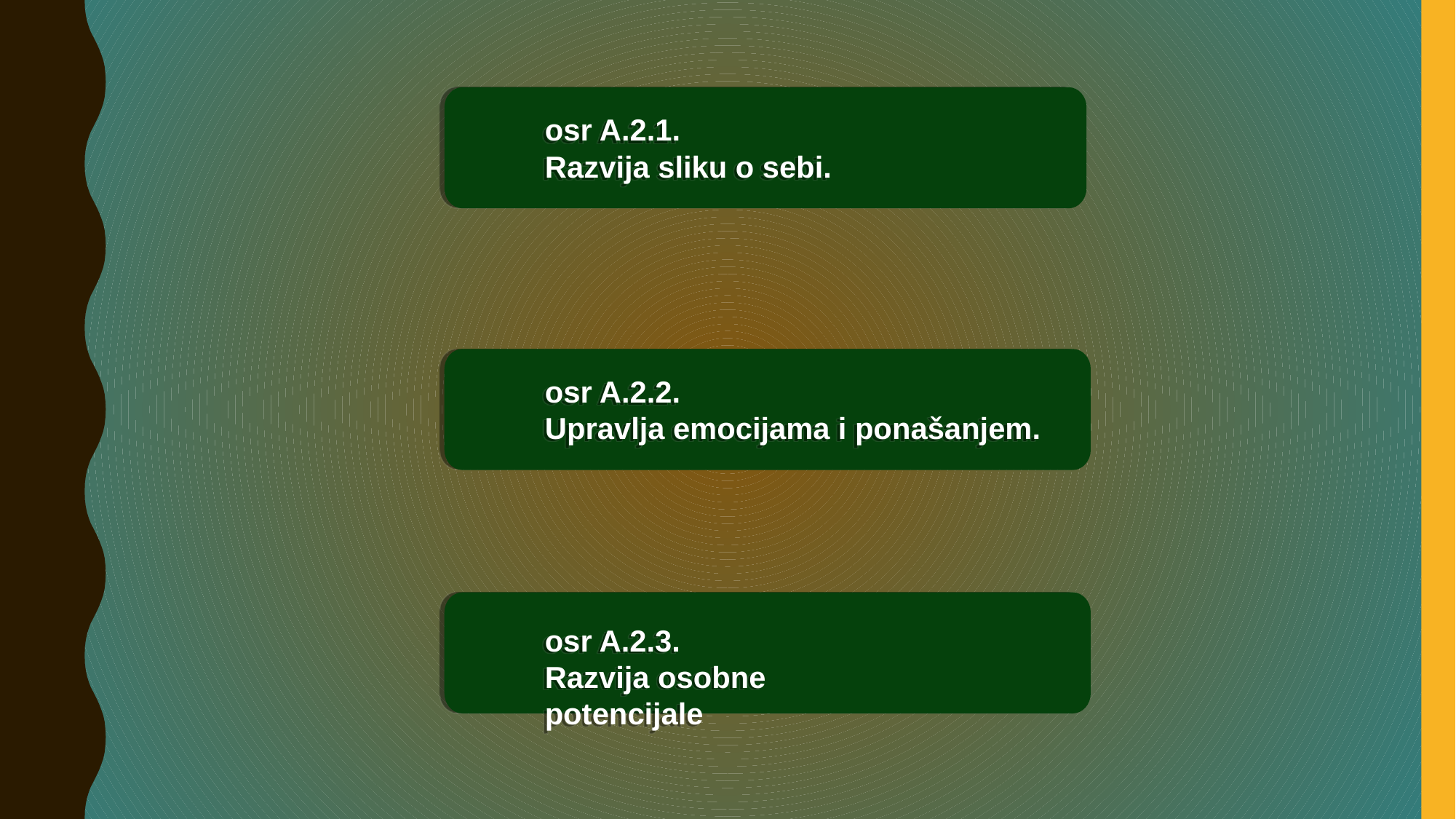

osr A.2.1.
Razvija sliku o sebi.

osr A.2.2.
Upravlja emocijama i ponašanjem.

osr A.2.3.
Razvija osobne potencijale